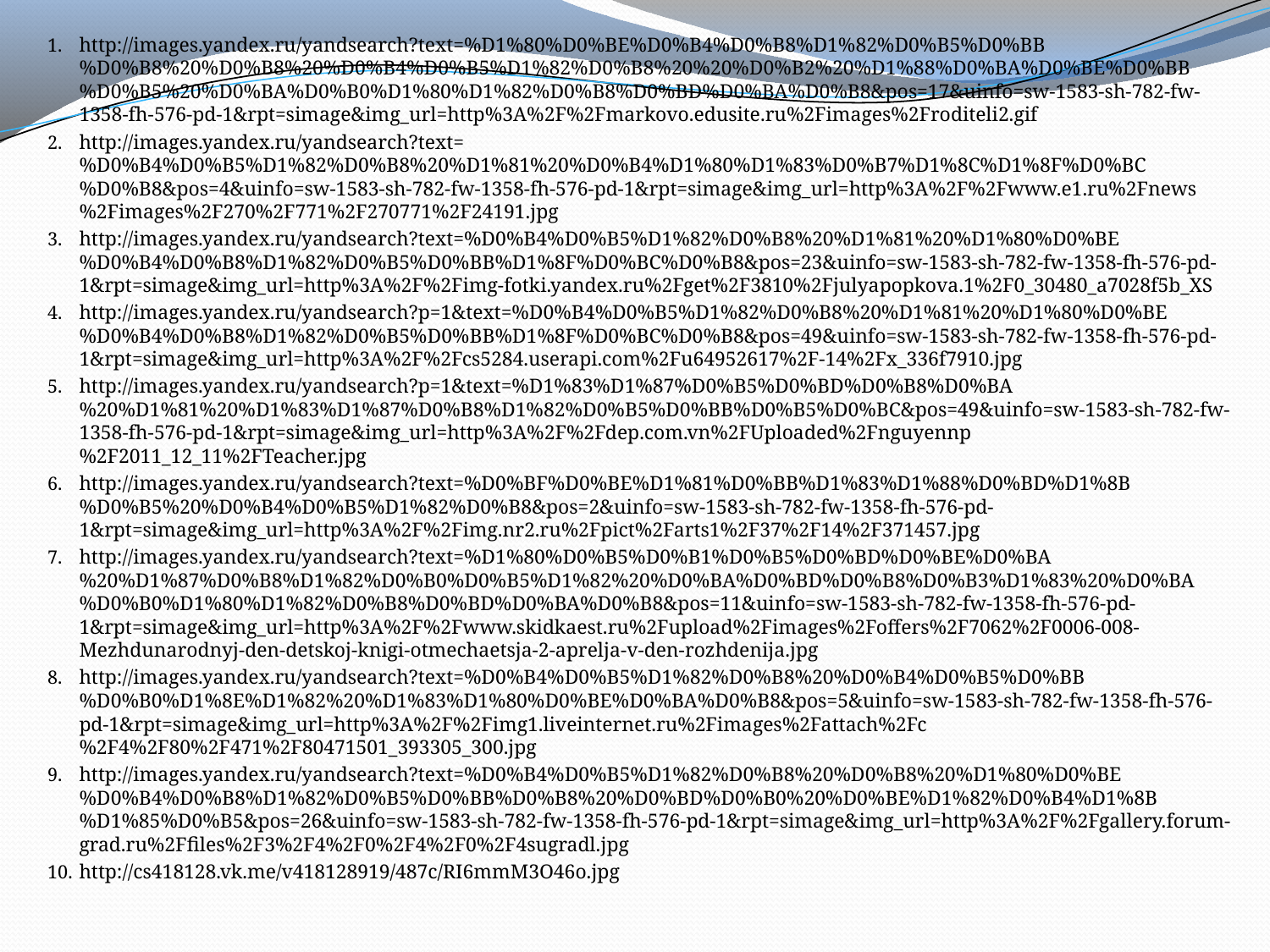

http://images.yandex.ru/yandsearch?text=%D1%80%D0%BE%D0%B4%D0%B8%D1%82%D0%B5%D0%BB%D0%B8%20%D0%B8%20%D0%B4%D0%B5%D1%82%D0%B8%20%20%D0%B2%20%D1%88%D0%BA%D0%BE%D0%BB%D0%B5%20%D0%BA%D0%B0%D1%80%D1%82%D0%B8%D0%BD%D0%BA%D0%B8&pos=17&uinfo=sw-1583-sh-782-fw-1358-fh-576-pd-1&rpt=simage&img_url=http%3A%2F%2Fmarkovo.edusite.ru%2Fimages%2Froditeli2.gif
http://images.yandex.ru/yandsearch?text=%D0%B4%D0%B5%D1%82%D0%B8%20%D1%81%20%D0%B4%D1%80%D1%83%D0%B7%D1%8C%D1%8F%D0%BC%D0%B8&pos=4&uinfo=sw-1583-sh-782-fw-1358-fh-576-pd-1&rpt=simage&img_url=http%3A%2F%2Fwww.e1.ru%2Fnews%2Fimages%2F270%2F771%2F270771%2F24191.jpg
http://images.yandex.ru/yandsearch?text=%D0%B4%D0%B5%D1%82%D0%B8%20%D1%81%20%D1%80%D0%BE%D0%B4%D0%B8%D1%82%D0%B5%D0%BB%D1%8F%D0%BC%D0%B8&pos=23&uinfo=sw-1583-sh-782-fw-1358-fh-576-pd-1&rpt=simage&img_url=http%3A%2F%2Fimg-fotki.yandex.ru%2Fget%2F3810%2Fjulyapopkova.1%2F0_30480_a7028f5b_XS
http://images.yandex.ru/yandsearch?p=1&text=%D0%B4%D0%B5%D1%82%D0%B8%20%D1%81%20%D1%80%D0%BE%D0%B4%D0%B8%D1%82%D0%B5%D0%BB%D1%8F%D0%BC%D0%B8&pos=49&uinfo=sw-1583-sh-782-fw-1358-fh-576-pd-1&rpt=simage&img_url=http%3A%2F%2Fcs5284.userapi.com%2Fu64952617%2F-14%2Fx_336f7910.jpg
http://images.yandex.ru/yandsearch?p=1&text=%D1%83%D1%87%D0%B5%D0%BD%D0%B8%D0%BA%20%D1%81%20%D1%83%D1%87%D0%B8%D1%82%D0%B5%D0%BB%D0%B5%D0%BC&pos=49&uinfo=sw-1583-sh-782-fw-1358-fh-576-pd-1&rpt=simage&img_url=http%3A%2F%2Fdep.com.vn%2FUploaded%2Fnguyennp%2F2011_12_11%2FTeacher.jpg
http://images.yandex.ru/yandsearch?text=%D0%BF%D0%BE%D1%81%D0%BB%D1%83%D1%88%D0%BD%D1%8B%D0%B5%20%D0%B4%D0%B5%D1%82%D0%B8&pos=2&uinfo=sw-1583-sh-782-fw-1358-fh-576-pd-1&rpt=simage&img_url=http%3A%2F%2Fimg.nr2.ru%2Fpict%2Farts1%2F37%2F14%2F371457.jpg
http://images.yandex.ru/yandsearch?text=%D1%80%D0%B5%D0%B1%D0%B5%D0%BD%D0%BE%D0%BA%20%D1%87%D0%B8%D1%82%D0%B0%D0%B5%D1%82%20%D0%BA%D0%BD%D0%B8%D0%B3%D1%83%20%D0%BA%D0%B0%D1%80%D1%82%D0%B8%D0%BD%D0%BA%D0%B8&pos=11&uinfo=sw-1583-sh-782-fw-1358-fh-576-pd-1&rpt=simage&img_url=http%3A%2F%2Fwww.skidkaest.ru%2Fupload%2Fimages%2Foffers%2F7062%2F0006-008-Mezhdunarodnyj-den-detskoj-knigi-otmechaetsja-2-aprelja-v-den-rozhdenija.jpg
http://images.yandex.ru/yandsearch?text=%D0%B4%D0%B5%D1%82%D0%B8%20%D0%B4%D0%B5%D0%BB%D0%B0%D1%8E%D1%82%20%D1%83%D1%80%D0%BE%D0%BA%D0%B8&pos=5&uinfo=sw-1583-sh-782-fw-1358-fh-576-pd-1&rpt=simage&img_url=http%3A%2F%2Fimg1.liveinternet.ru%2Fimages%2Fattach%2Fc%2F4%2F80%2F471%2F80471501_393305_300.jpg
http://images.yandex.ru/yandsearch?text=%D0%B4%D0%B5%D1%82%D0%B8%20%D0%B8%20%D1%80%D0%BE%D0%B4%D0%B8%D1%82%D0%B5%D0%BB%D0%B8%20%D0%BD%D0%B0%20%D0%BE%D1%82%D0%B4%D1%8B%D1%85%D0%B5&pos=26&uinfo=sw-1583-sh-782-fw-1358-fh-576-pd-1&rpt=simage&img_url=http%3A%2F%2Fgallery.forum-grad.ru%2Ffiles%2F3%2F4%2F0%2F4%2F0%2F4sugradl.jpg
http://cs418128.vk.me/v418128919/487c/RI6mmM3O46o.jpg